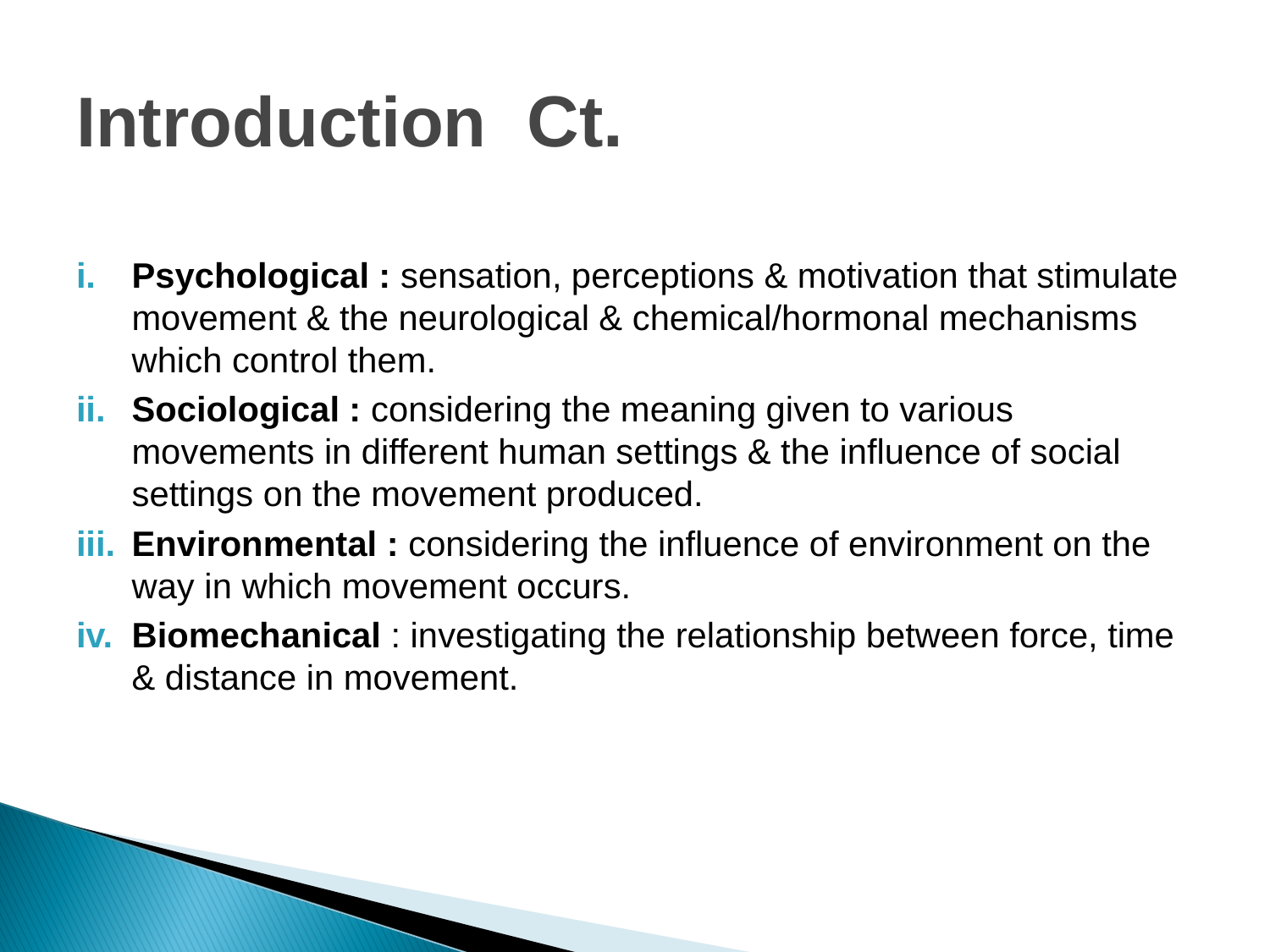

Introduction  Ct.

Psychological : sensation, perceptions & motivation that stimulate movement & the neurological & chemical/hormonal mechanisms which control them.
Sociological : considering the meaning given to various movements in different human settings & the influence of social settings on the movement produced.
Environmental : considering the influence of environment on the way in which movement occurs.
Biomechanical : investigating the relationship between force, time & distance in movement.